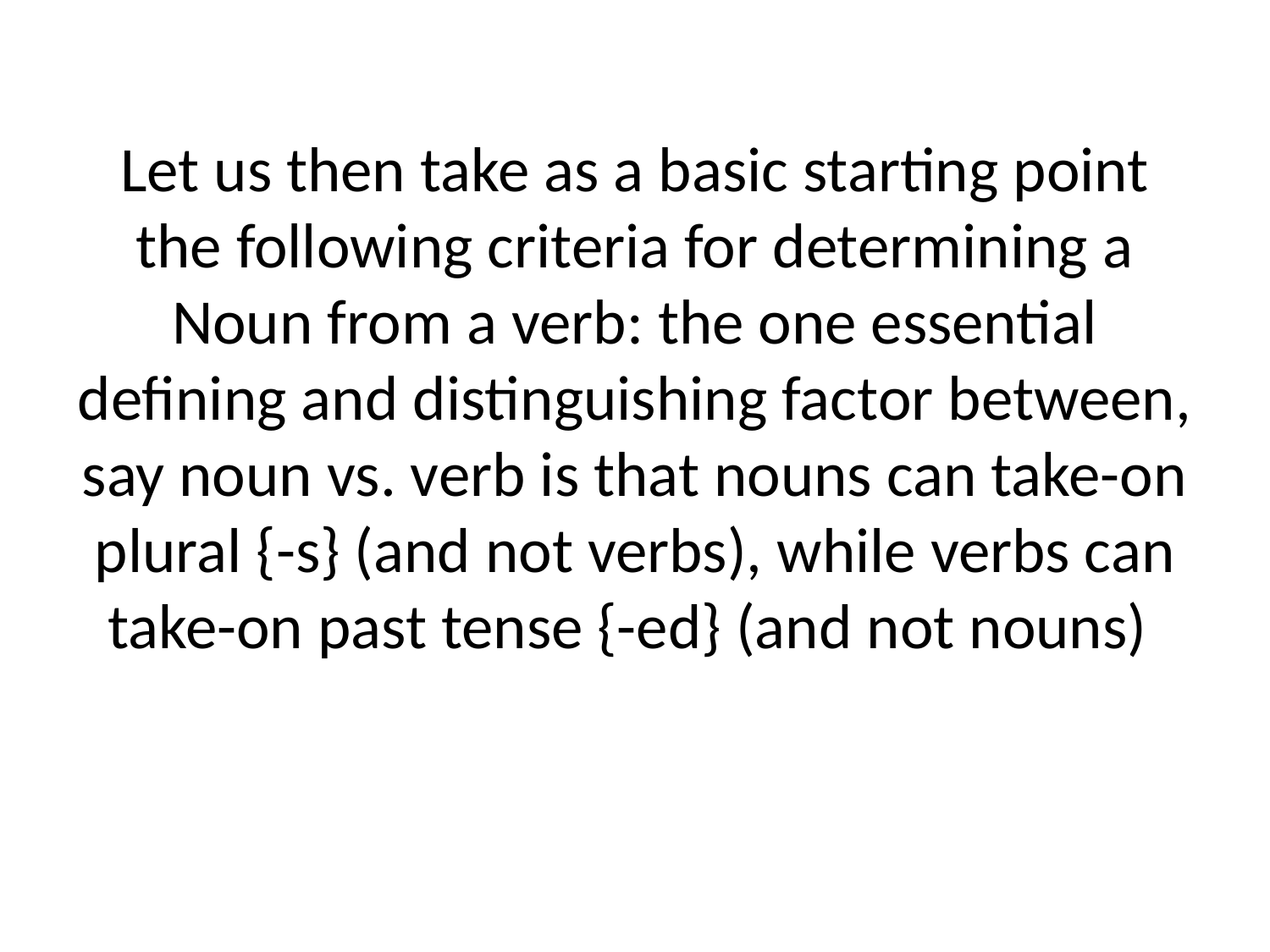

# Let us then take as a basic starting point the following criteria for determining a Noun from a verb: the one essential defining and distinguishing factor between, say noun vs. verb is that nouns can take-on plural {-s} (and not verbs), while verbs can take-on past tense {-ed} (and not nouns)